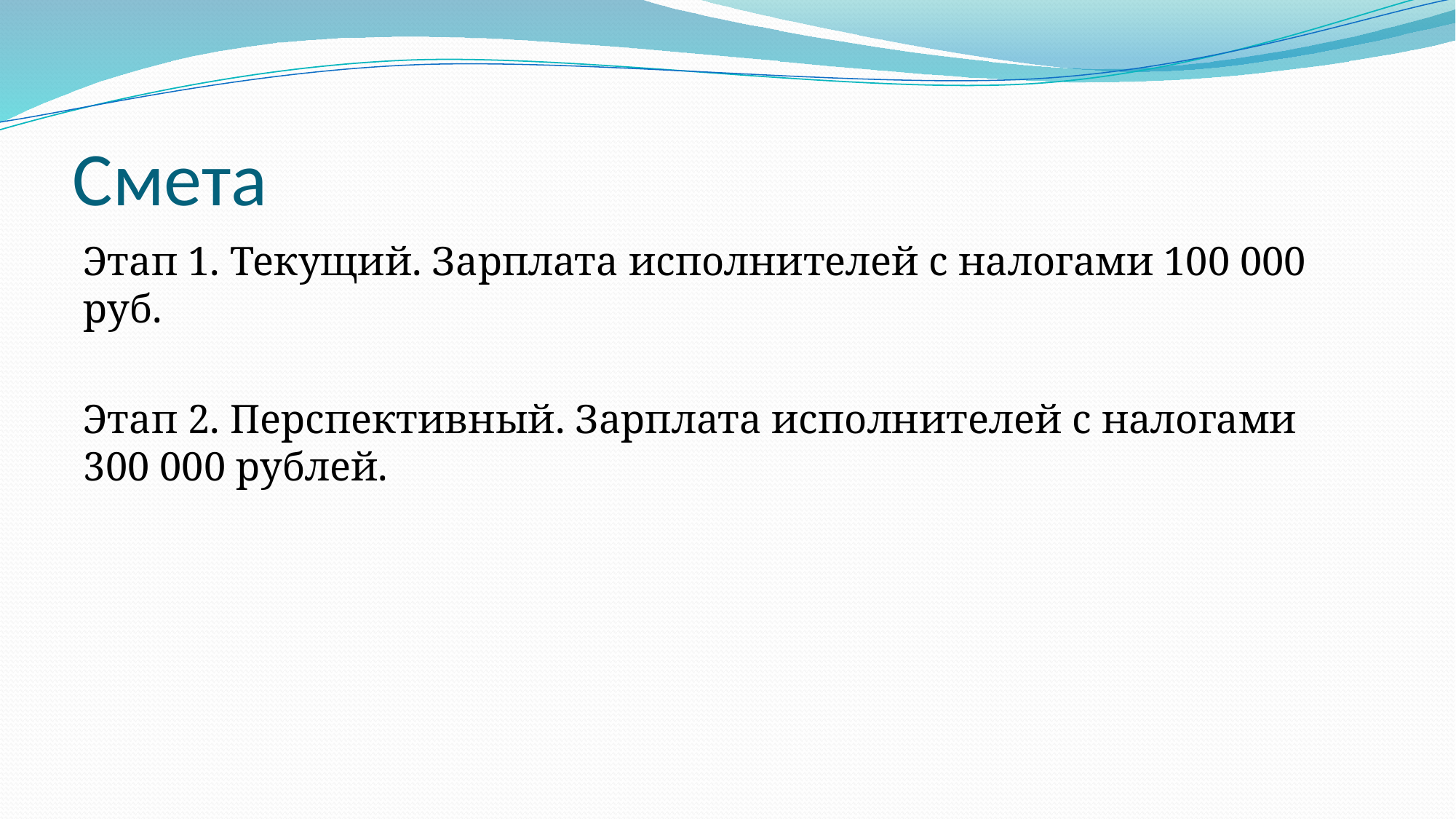

# Смета
Этап 1. Текущий. Зарплата исполнителей с налогами 100 000 руб.

Этап 2. Перспективный. Зарплата исполнителей с налогами 300 000 рублей.